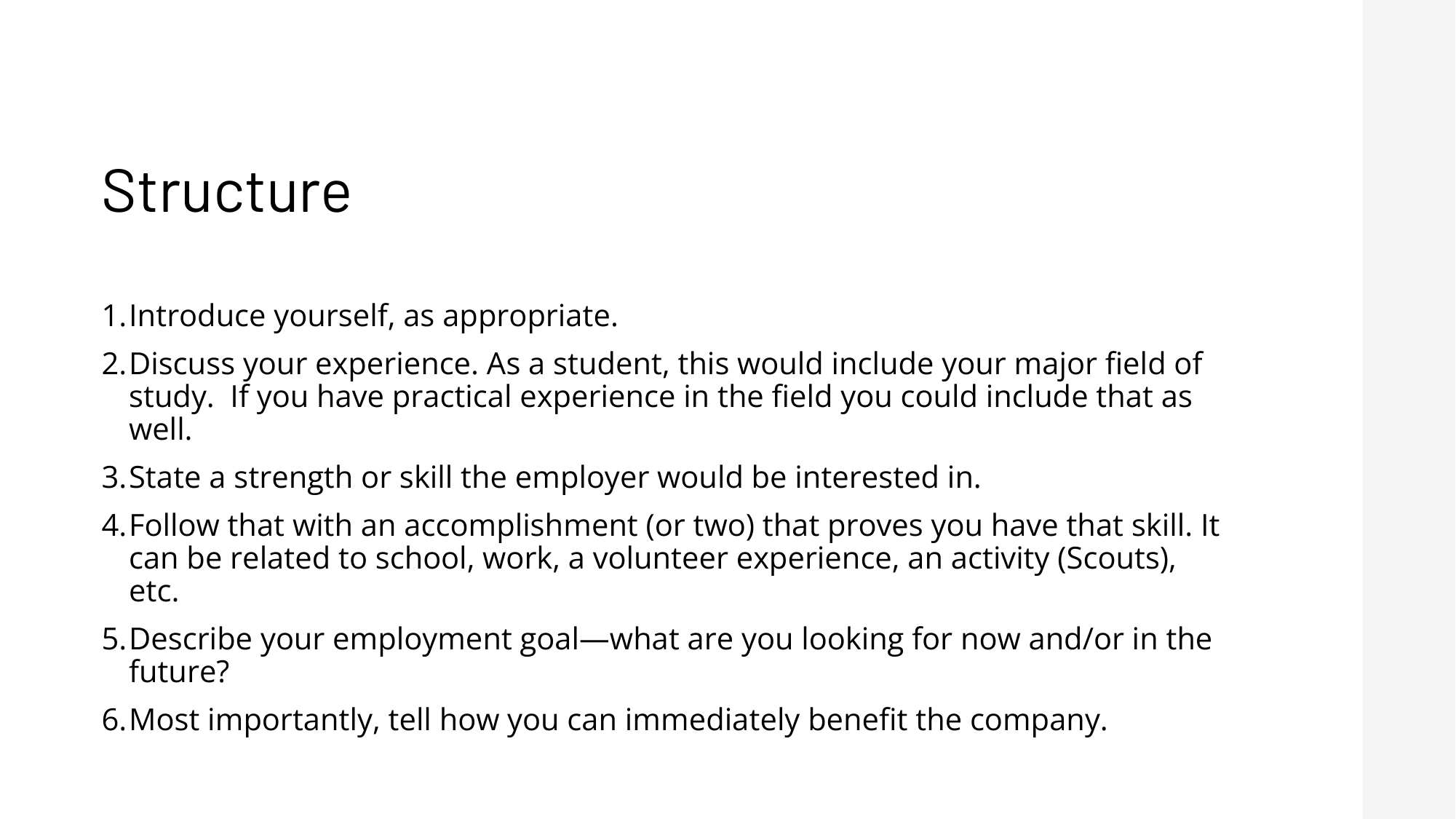

# Structure
Introduce yourself, as appropriate.
Discuss your experience. As a student, this would include your major field of study.  If you have practical experience in the field you could include that as well.
State a strength or skill the employer would be interested in.
Follow that with an accomplishment (or two) that proves you have that skill. It can be related to school, work, a volunteer experience, an activity (Scouts), etc.
Describe your employment goal—what are you looking for now and/or in the future?
Most importantly, tell how you can immediately benefit the company.